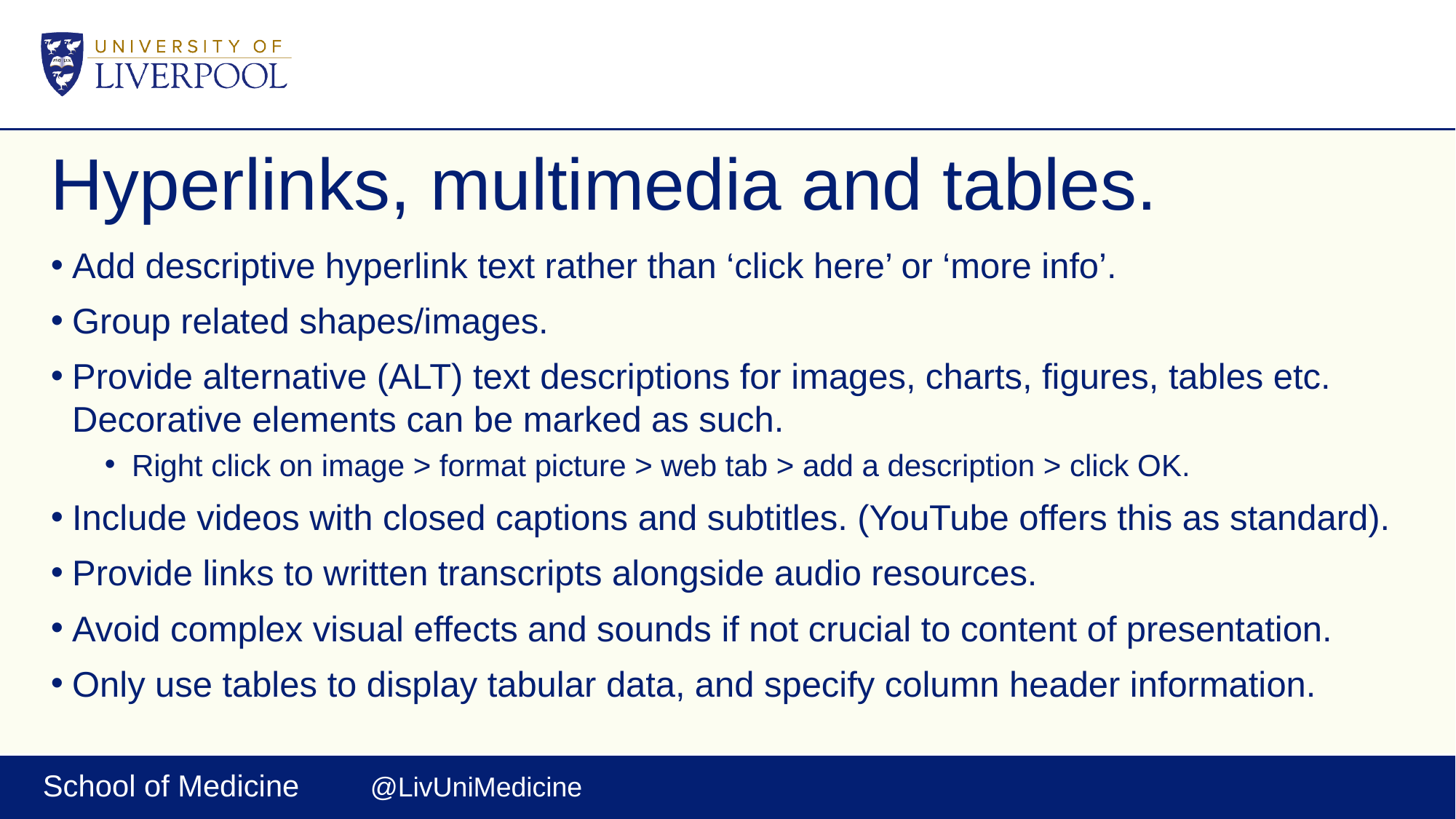

# Hyperlinks, multimedia and tables.
Add descriptive hyperlink text rather than ‘click here’ or ‘more info’.
Group related shapes/images.
Provide alternative (ALT) text descriptions for images, charts, figures, tables etc. Decorative elements can be marked as such.
Right click on image > format picture > web tab > add a description > click OK.
Include videos with closed captions and subtitles. (YouTube offers this as standard).
Provide links to written transcripts alongside audio resources.
Avoid complex visual effects and sounds if not crucial to content of presentation.
Only use tables to display tabular data, and specify column header information.